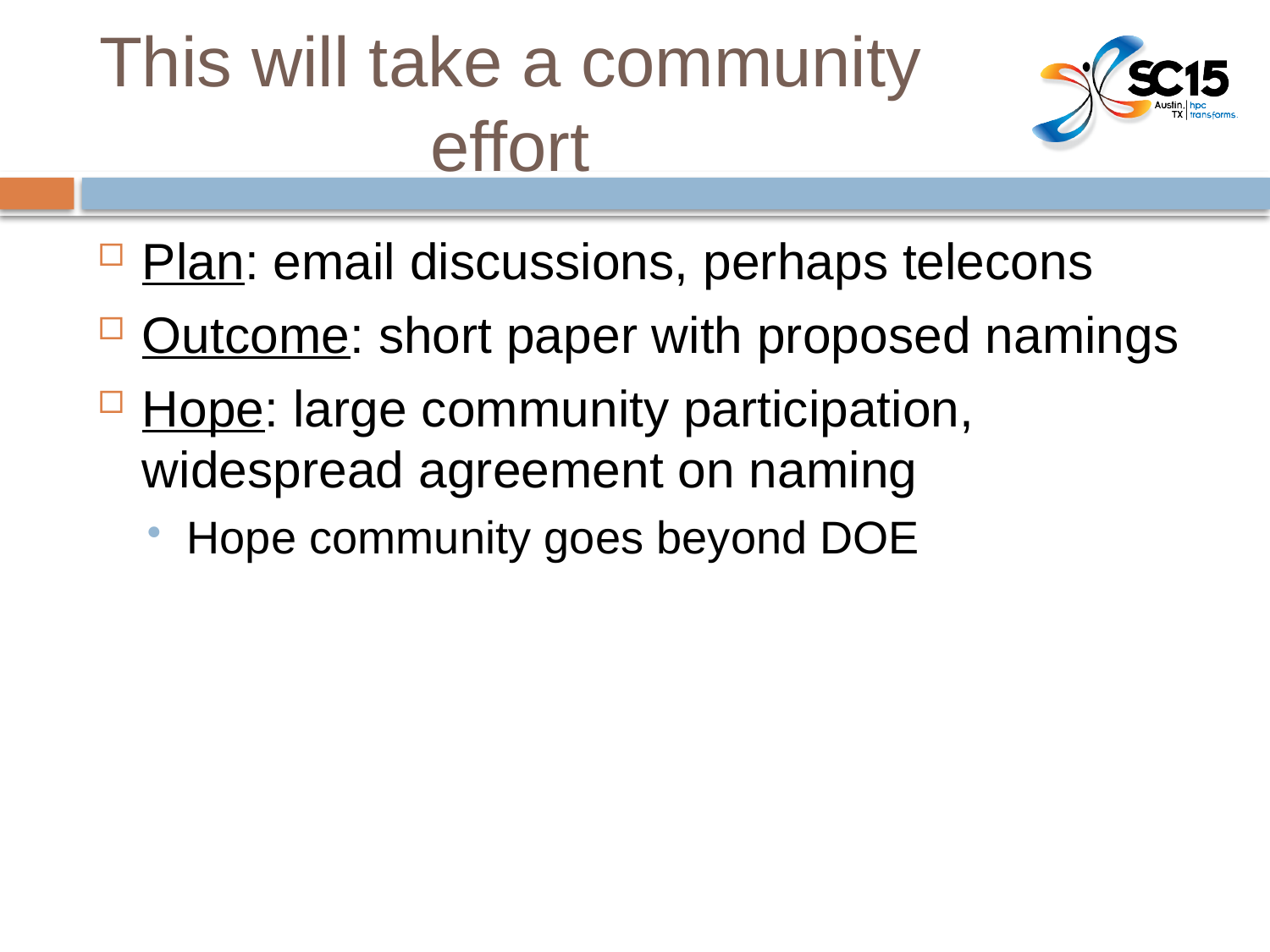

# This will take a community effort
Plan: email discussions, perhaps telecons
Outcome: short paper with proposed namings
Hope: large community participation, widespread agreement on naming
Hope community goes beyond DOE